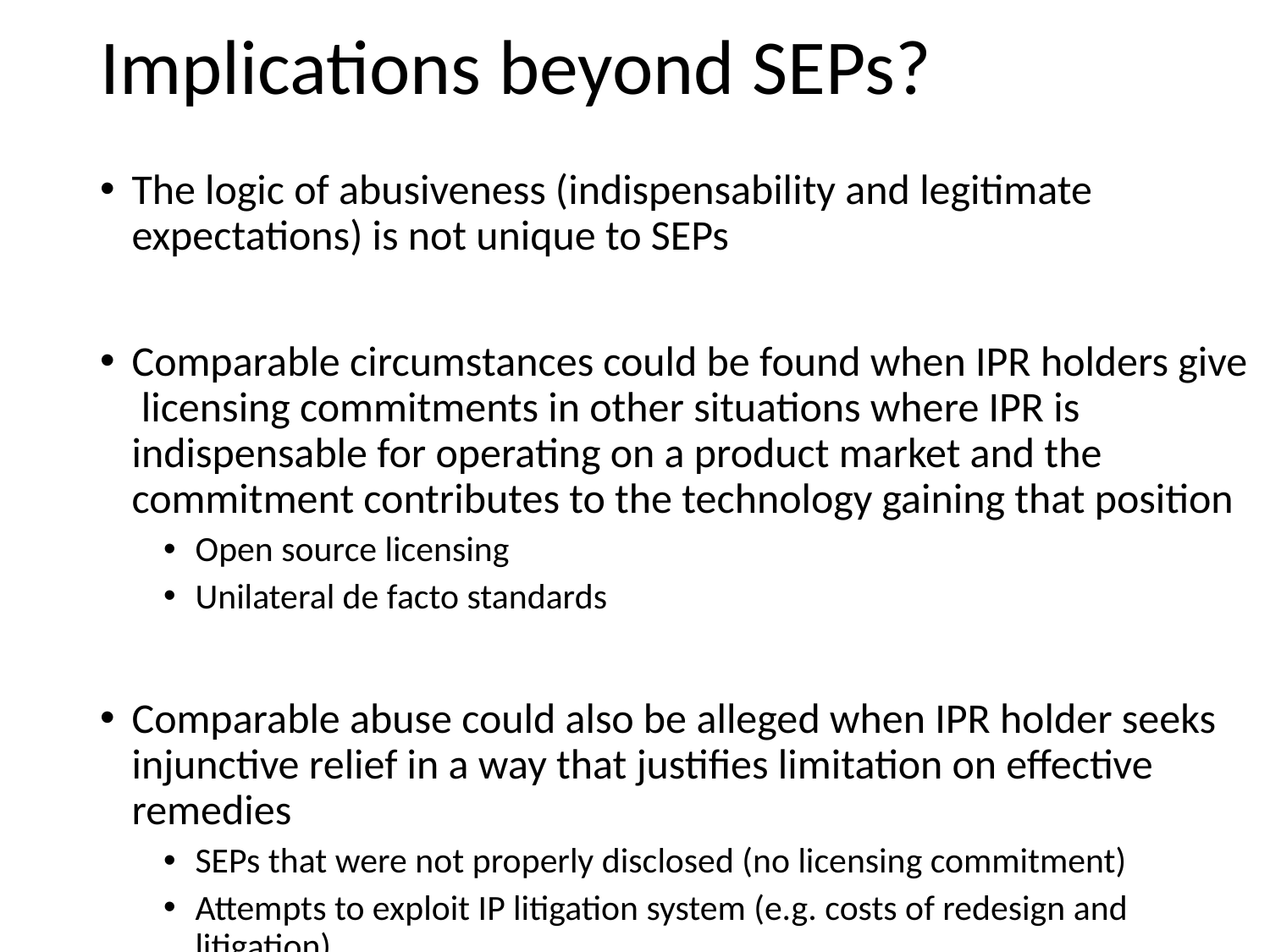

# Implications beyond SEPs?
The logic of abusiveness (indispensability and legitimate expectations) is not unique to SEPs

Comparable circumstances could be found when IPR holders give  licensing commitments in other situations where IPR is indispensable for operating on a product market and the commitment contributes to the technology gaining that position
Open source licensing
Unilateral de facto standards

Comparable abuse could also be alleged when IPR holder seeks injunctive relief in a way that justifies limitation on effective remedies
SEPs that were not properly disclosed (no licensing commitment)
Attempts to exploit IP litigation system (e.g. costs of redesign and litigation)